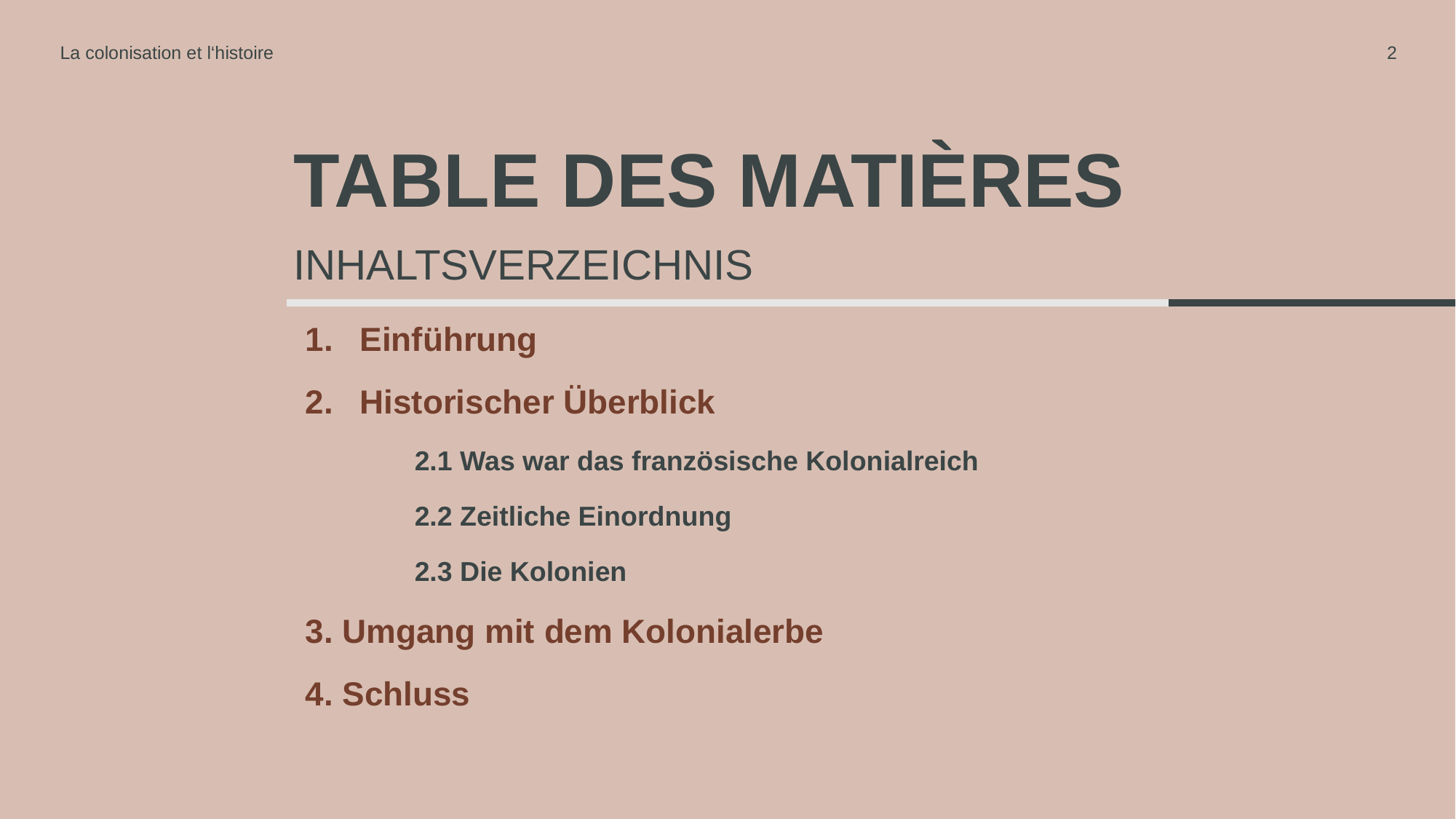

La colonisation et l‘histoire
2
# Table des matiÈres Inhaltsverzeichnis
Einführung
Historischer Überblick
	2.1 Was war das französische Kolonialreich
	2.2 Zeitliche Einordnung
	2.3 Die Kolonien
3. Umgang mit dem Kolonialerbe
4. Schluss